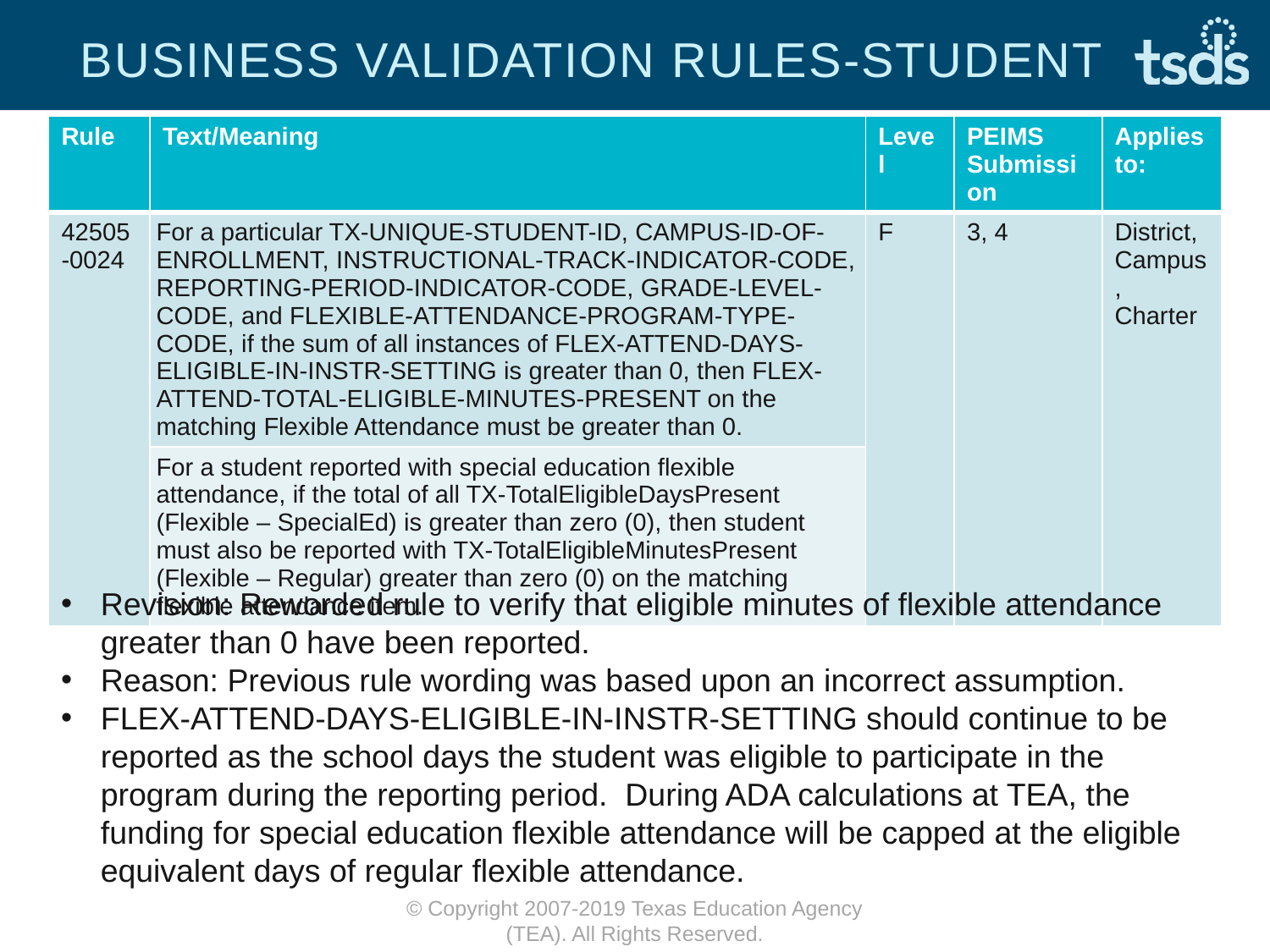

# Business VALIDATION Rules-Student
| Rule | Text/Meaning | Level | PEIMS Submission | Applies to: |
| --- | --- | --- | --- | --- |
| 42505-0024 | For a particular TX-UNIQUE-STUDENT-ID, CAMPUS-ID-OF-ENROLLMENT, INSTRUCTIONAL-TRACK-INDICATOR-CODE, REPORTING-PERIOD-INDICATOR-CODE, GRADE-LEVEL-CODE, and FLEXIBLE-ATTENDANCE-PROGRAM-TYPE-CODE, if the sum of all instances of FLEX-ATTEND-DAYS-ELIGIBLE-IN-INSTR-SETTING is greater than 0, then FLEX-ATTEND-TOTAL-ELIGIBLE-MINUTES-PRESENT on the matching Flexible Attendance must be greater than 0. | F | 3, 4 | District, Campus, Charter |
|  | For a student reported with special education flexible attendance, if the total of all TX-TotalEligibleDaysPresent (Flexible – SpecialEd) is greater than zero (0), then student must also be reported with TX-TotalEligibleMinutesPresent (Flexible – Regular) greater than zero (0) on the matching flexible attendance item. |  |  |  |
Revision: Reworded rule to verify that eligible minutes of flexible attendance greater than 0 have been reported.
Reason: Previous rule wording was based upon an incorrect assumption.
FLEX-ATTEND-DAYS-ELIGIBLE-IN-INSTR-SETTING should continue to be reported as the school days the student was eligible to participate in the program during the reporting period.  During ADA calculations at TEA, the funding for special education flexible attendance will be capped at the eligible equivalent days of regular flexible attendance.